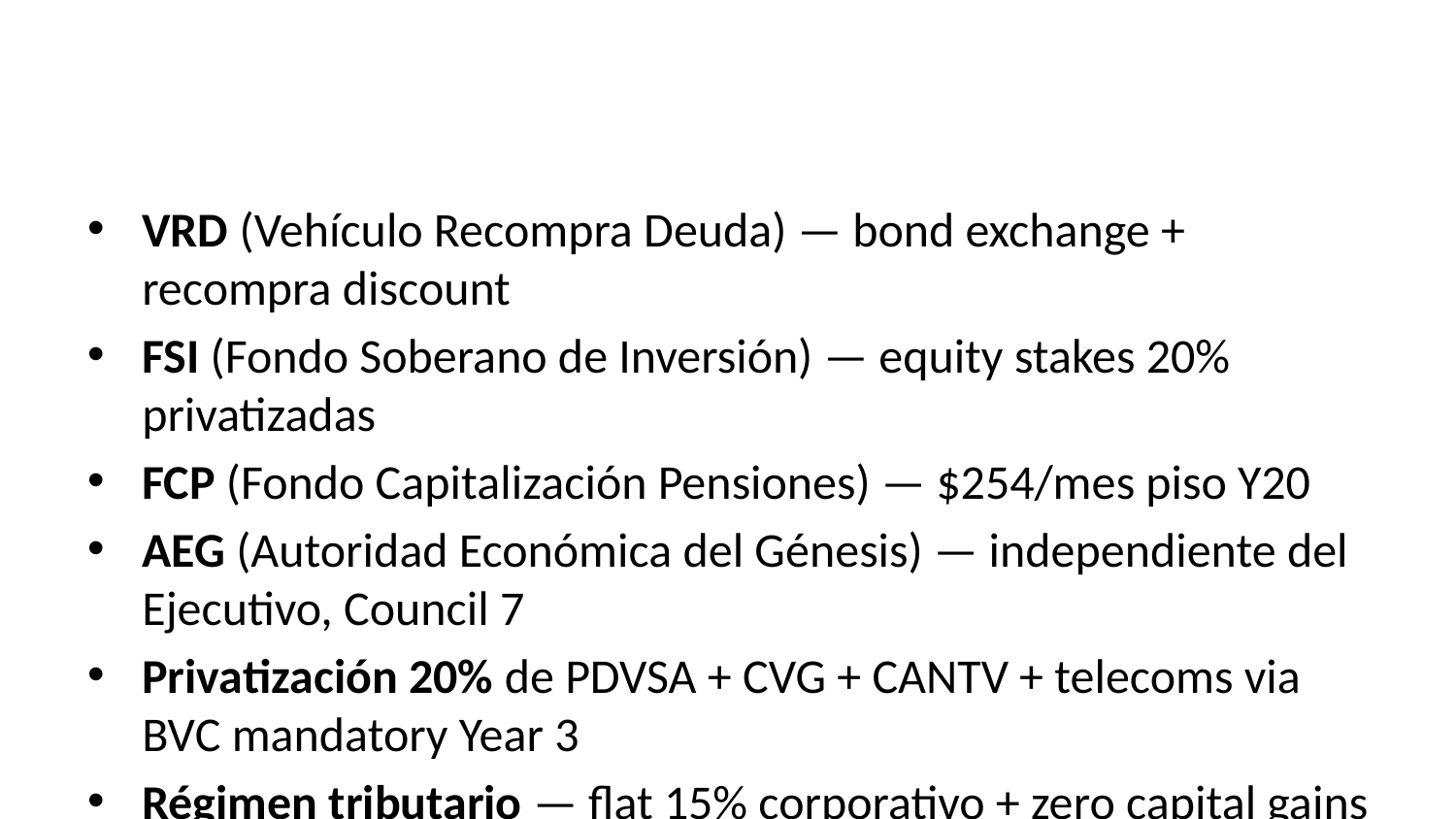

VRD (Vehículo Recompra Deuda) — bond exchange + recompra discount
FSI (Fondo Soberano de Inversión) — equity stakes 20% privatizadas
FCP (Fondo Capitalización Pensiones) — $254/mes piso Y20
AEG (Autoridad Económica del Génesis) — independiente del Ejecutivo, Council 7
Privatización 20% de PDVSA + CVG + CANTV + telecoms via BVC mandatory Year 3
Régimen tributario — flat 15% corporativo + zero capital gains 10 años para anchors
Marco USDC + VES Digital — Coinbase architecture, US Treasury backing
Hub financiero crypto-tokenization — reservas minerales tokenizadas ERC-3643
DESTACADO: Constitucionalmente compatible (Art. 303 CRBV) — vía decreto presidencial, no AN.
Plan Génesis · Volumen II · 2026